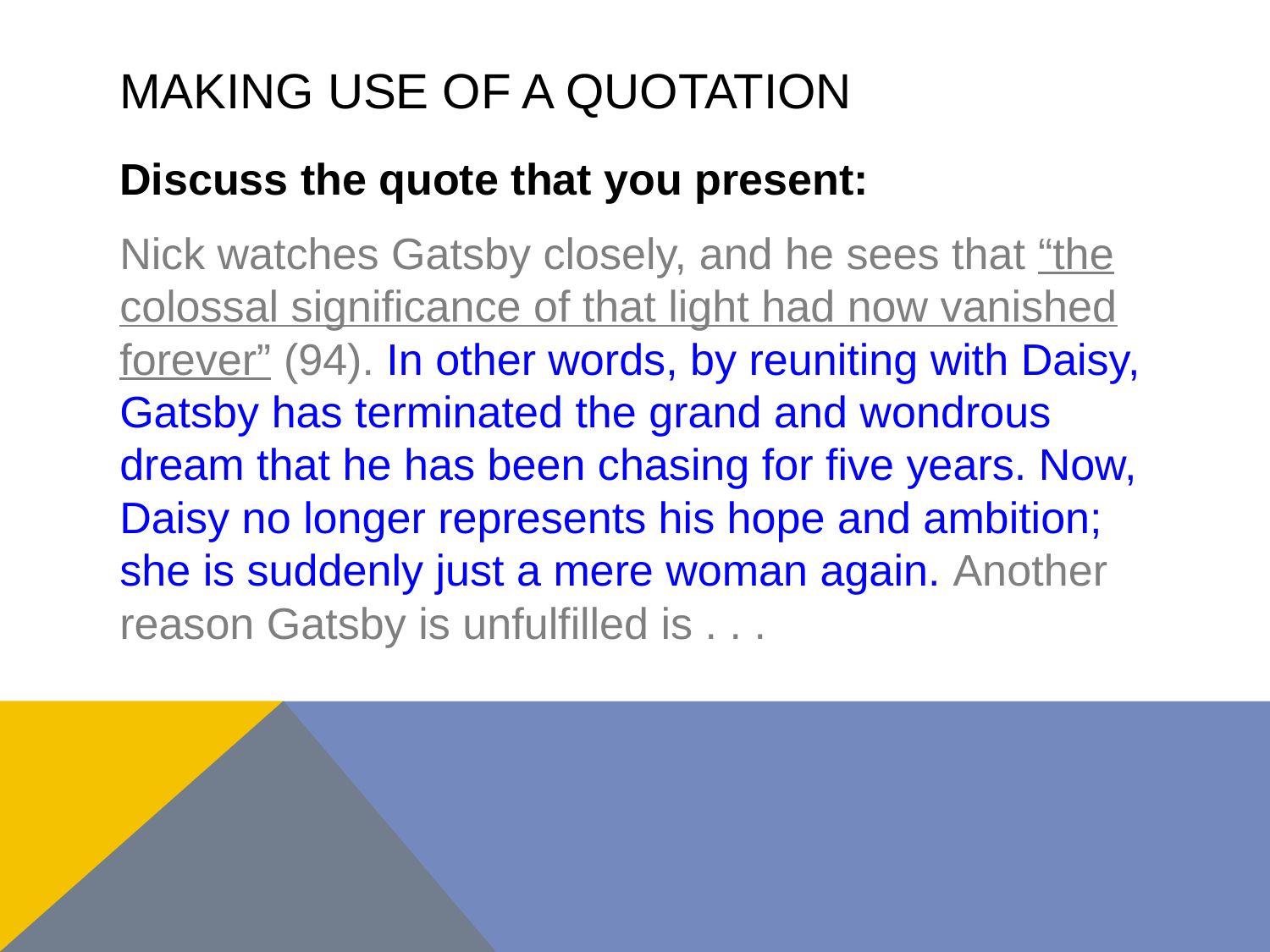

# Making use of a quotation
Discuss the quote that you present:

Nick watches Gatsby closely, and he sees that “the colossal significance of that light had now vanished forever” (94). In other words, by reuniting with Daisy, Gatsby has terminated the grand and wondrous dream that he has been chasing for five years. Now, Daisy no longer represents his hope and ambition; she is suddenly just a mere woman again. Another reason Gatsby is unfulfilled is . . .